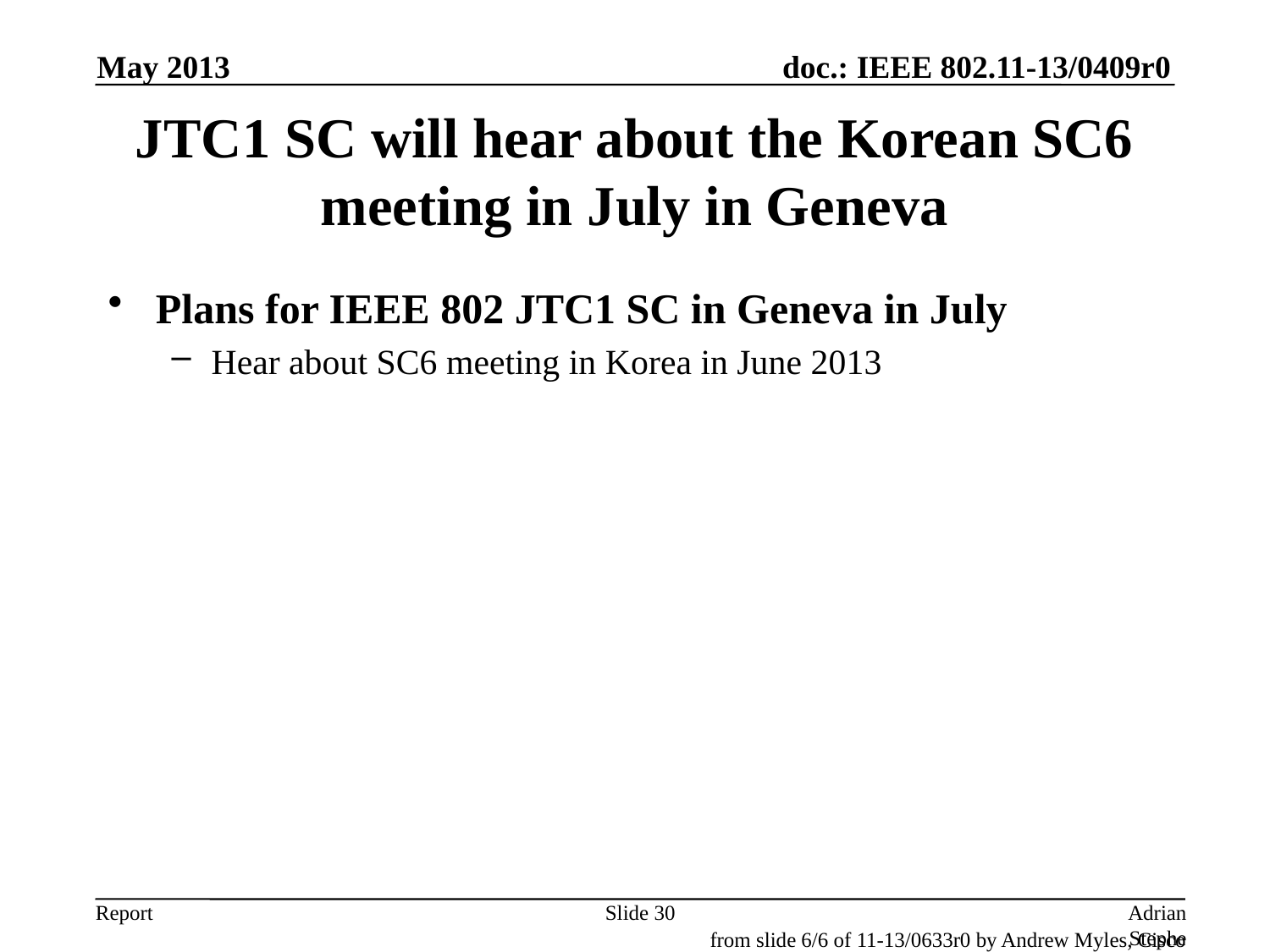

May 2013
# JTC1 SC will hear about the Korean SC6 meeting in July in Geneva
Plans for IEEE 802 JTC1 SC in Geneva in July
Hear about SC6 meeting in Korea in June 2013
Slide 30
Adrian Stephens, Intel Corporation
from slide 6/6 of 11-13/0633r0 by Andrew Myles, Cisco